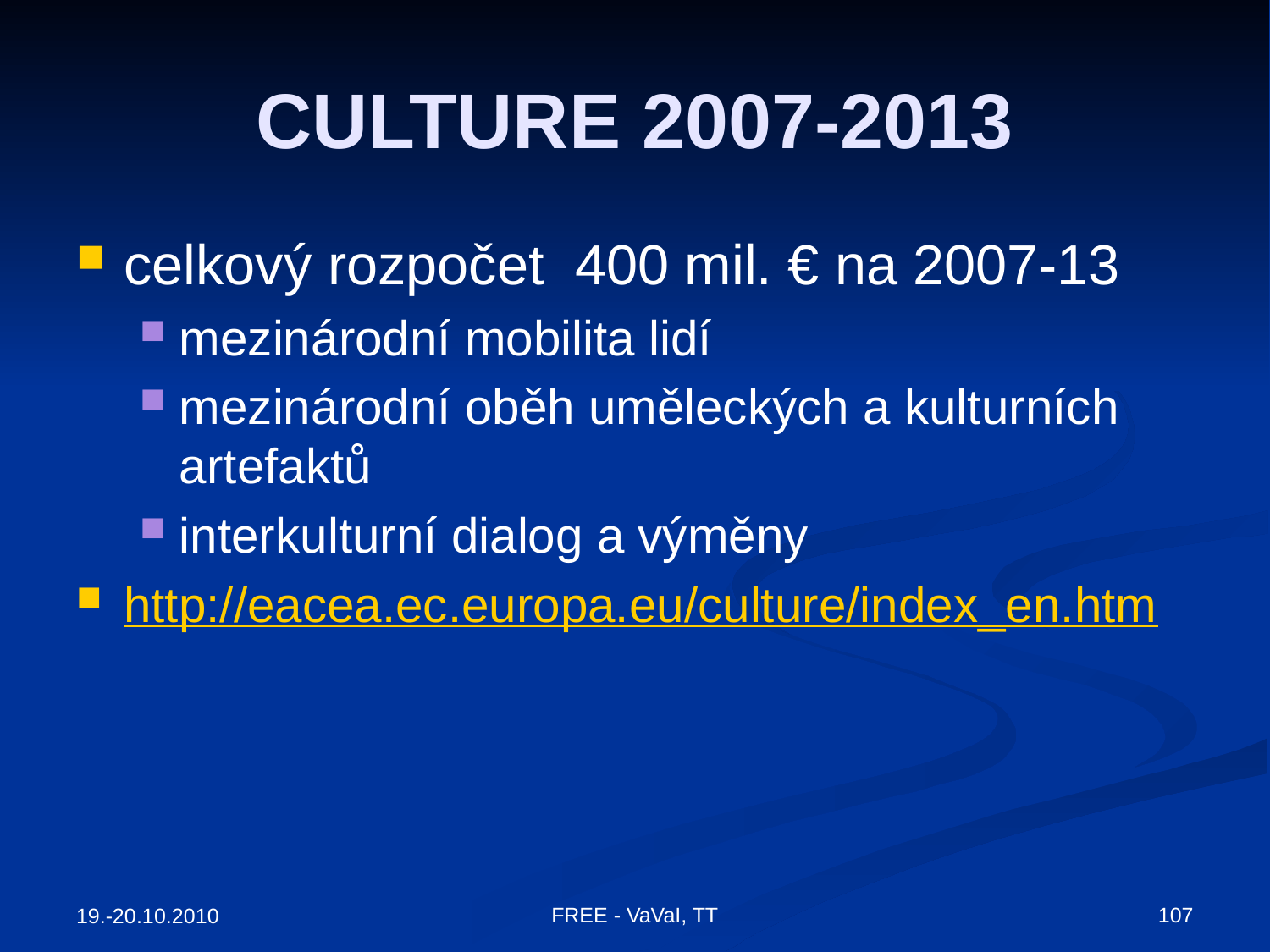

# CULTURE 2007-2013
celkový rozpočet  400 mil. € na 2007-13
mezinárodní mobilita lidí
mezinárodní oběh uměleckých a kulturních artefaktů
interkulturní dialog a výměny
http://eacea.ec.europa.eu/culture/index_en.htm

FREE - VaVaI, TT
107
19.-20.10.2010